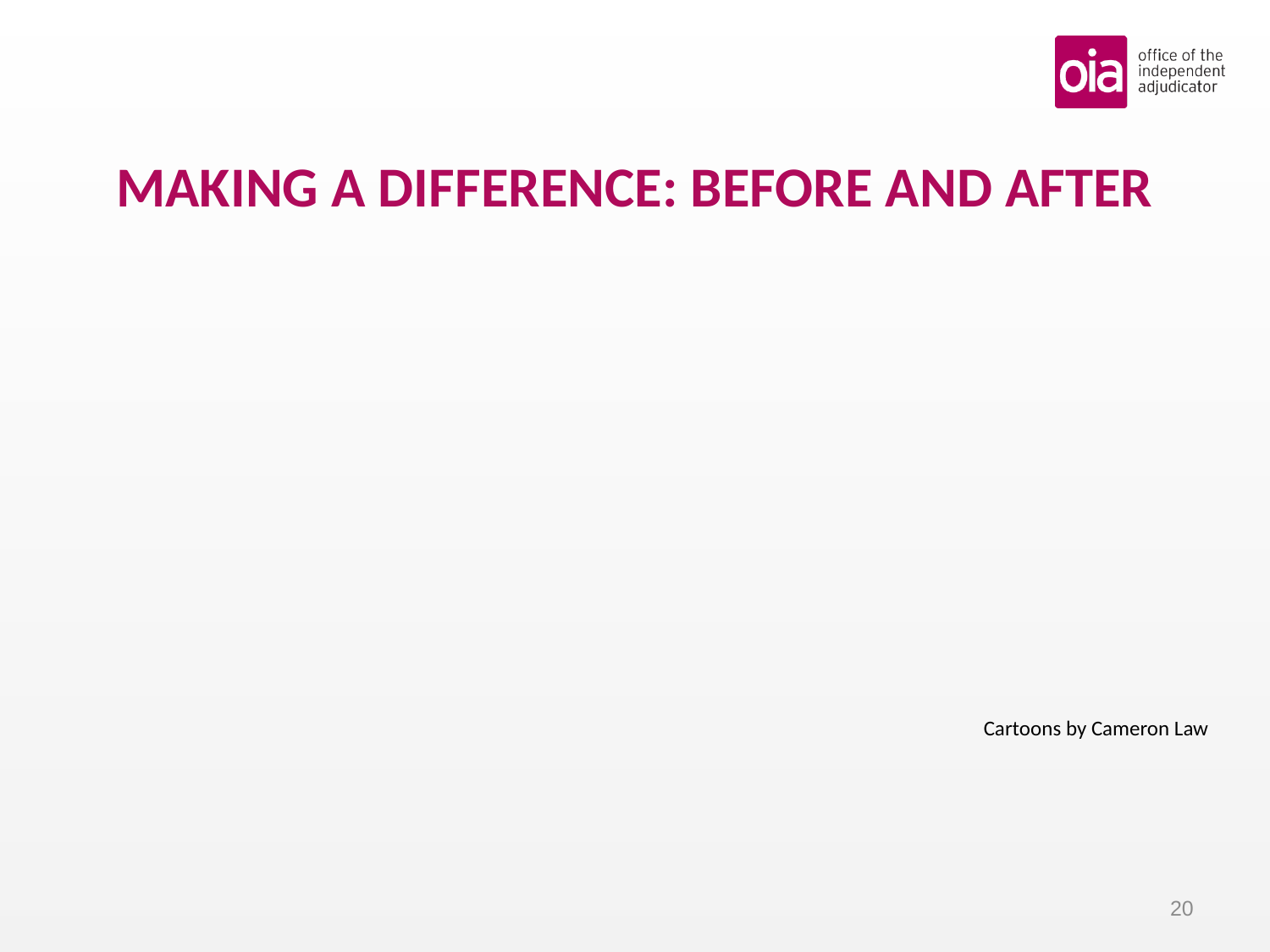

# MAKING A DIFFERENCE: BEFORE AND AFTER

Cartoons by Cameron Law
20